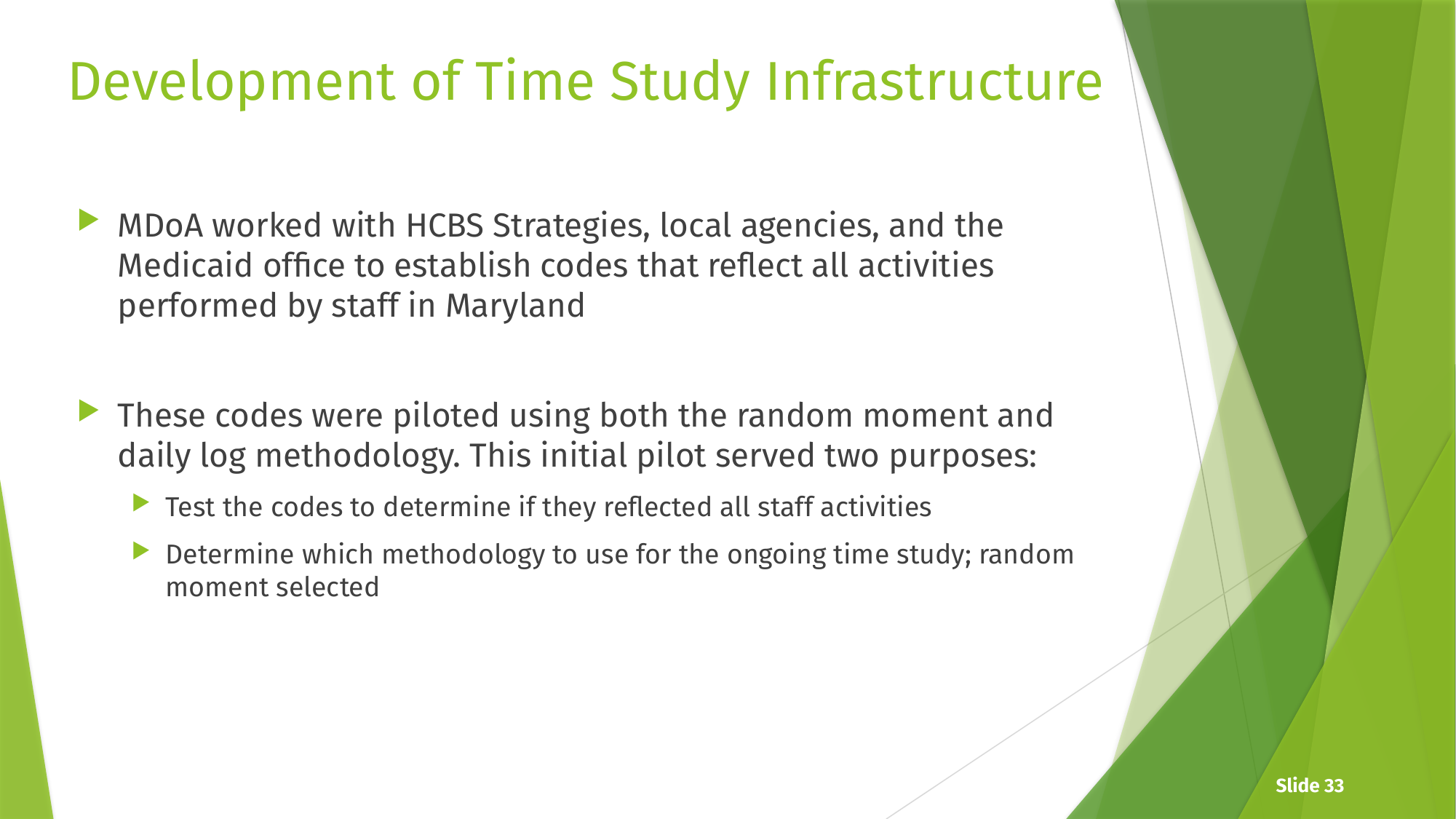

# Development of Time Study Infrastructure
MDoA worked with HCBS Strategies, local agencies, and the Medicaid office to establish codes that reflect all activities performed by staff in Maryland

These codes were piloted using both the random moment and daily log methodology. This initial pilot served two purposes:
Test the codes to determine if they reflected all staff activities
Determine which methodology to use for the ongoing time study; random moment selected

Slide 33